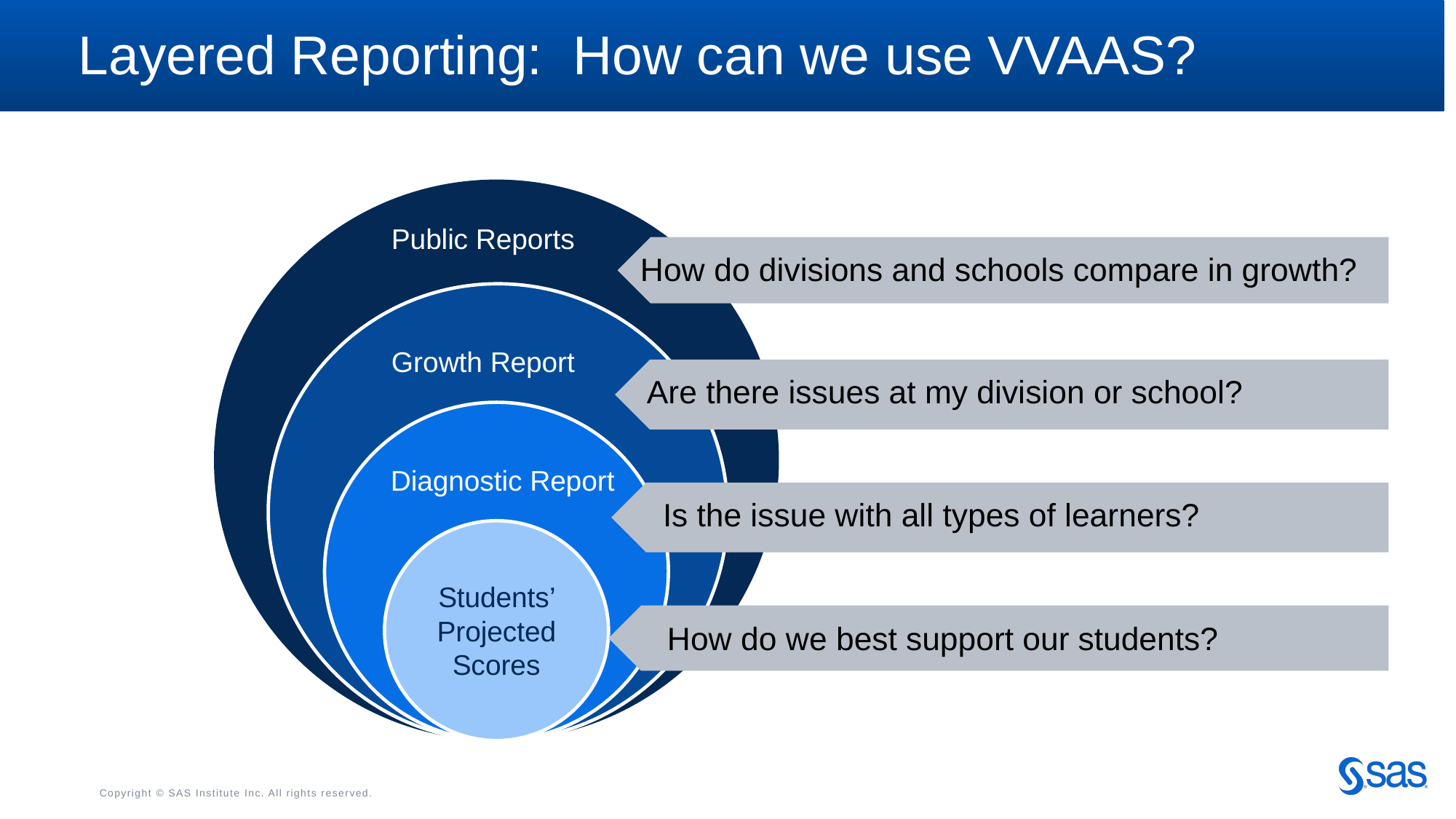

Layered Reporting:  How can we use VVAAS?

Public Reports

Growth Report

Diagnostic Report

Students’ Projected
Scores

How do divisions and schools compare in growth?

Are there issues at my division or school?

Is the issue with all types of learners?

How do we best support our students?